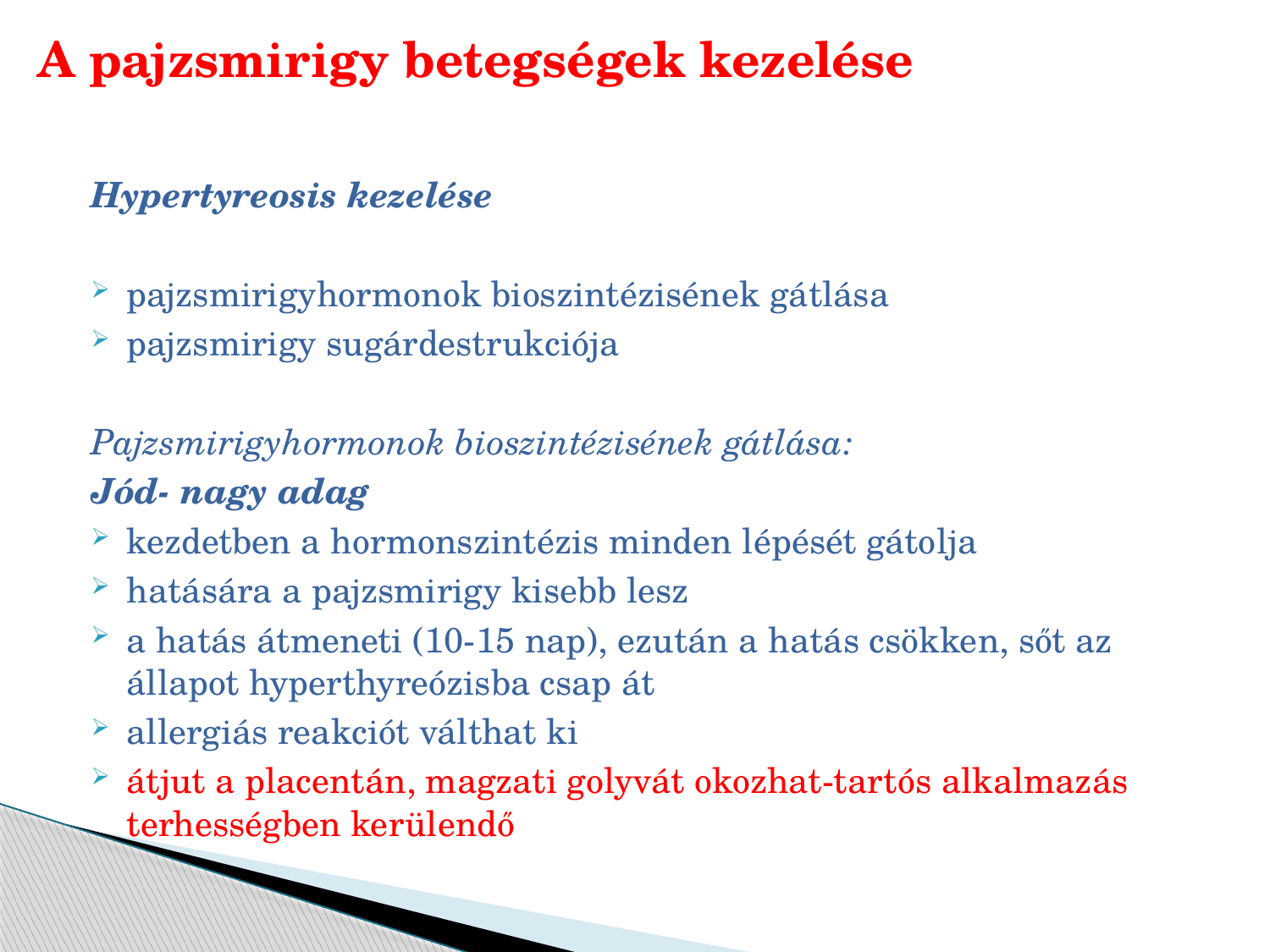

# A pajzsmirigy betegségek kezelése
Hypertyreosis kezelése

pajzsmirigyhormonok bioszintézisének gátlása
pajzsmirigy sugárdestrukciója

Pajzsmirigyhormonok bioszintézisének gátlása:
Jód- nagy adag
kezdetben a hormonszintézis minden lépését gátolja
hatására a pajzsmirigy kisebb lesz
a hatás átmeneti (10-15 nap), ezután a hatás csökken, sőt az állapot hyperthyreózisba csap át
allergiás reakciót válthat ki
átjut a placentán, magzati golyvát okozhat-tartós alkalmazás terhességben kerülendő